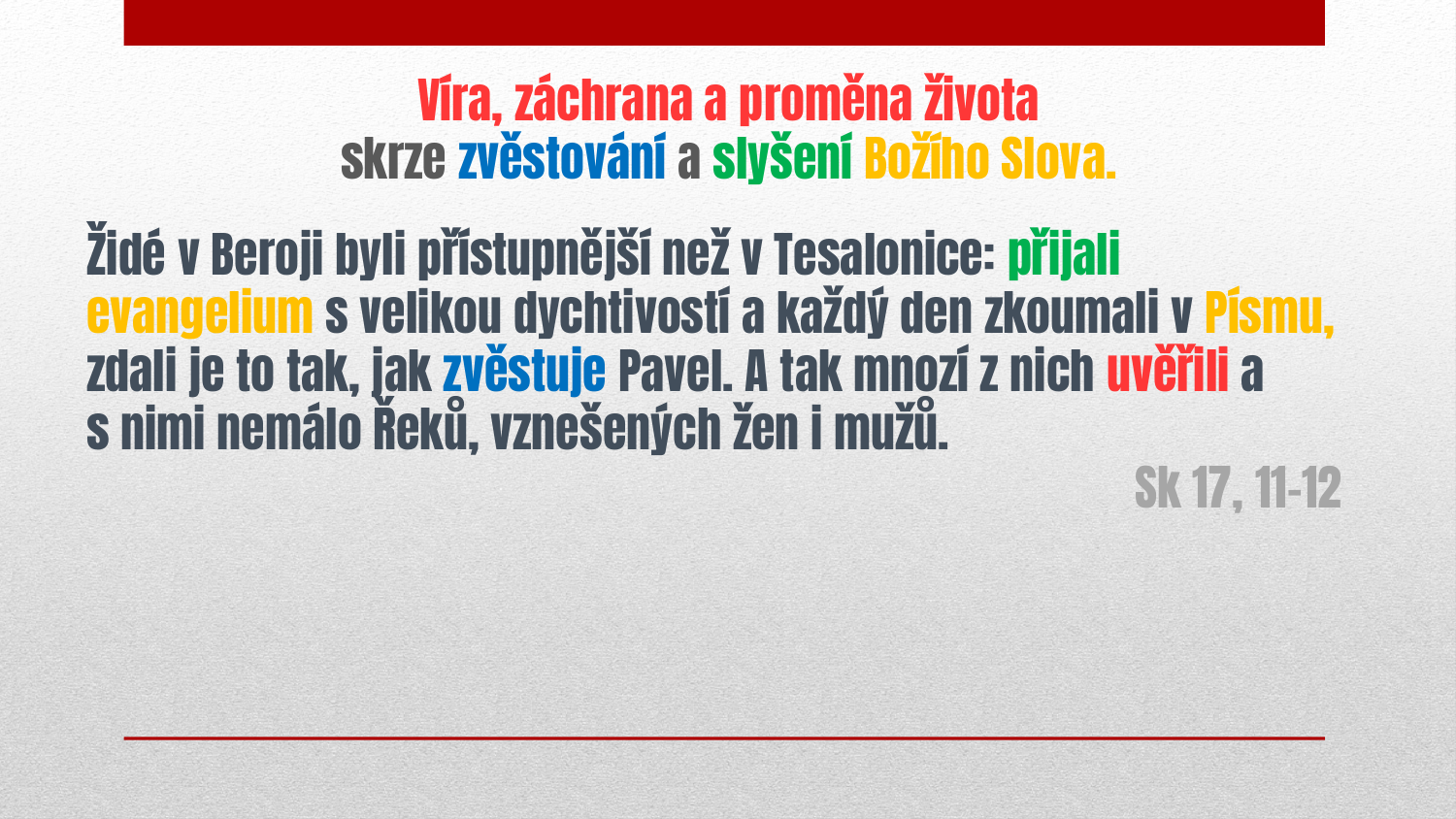

Víra, záchrana a proměna života
skrze zvěstování a slyšení Božího Slova.
Židé v Beroji byli přístupnější než v Tesalonice: přijali evangelium s velikou dychtivostí a každý den zkoumali v Písmu, zdali je to tak, jak zvěstuje Pavel. A tak mnozí z nich uvěřili a s nimi nemálo Řeků, vznešených žen i mužů.
Sk 17, 11-12